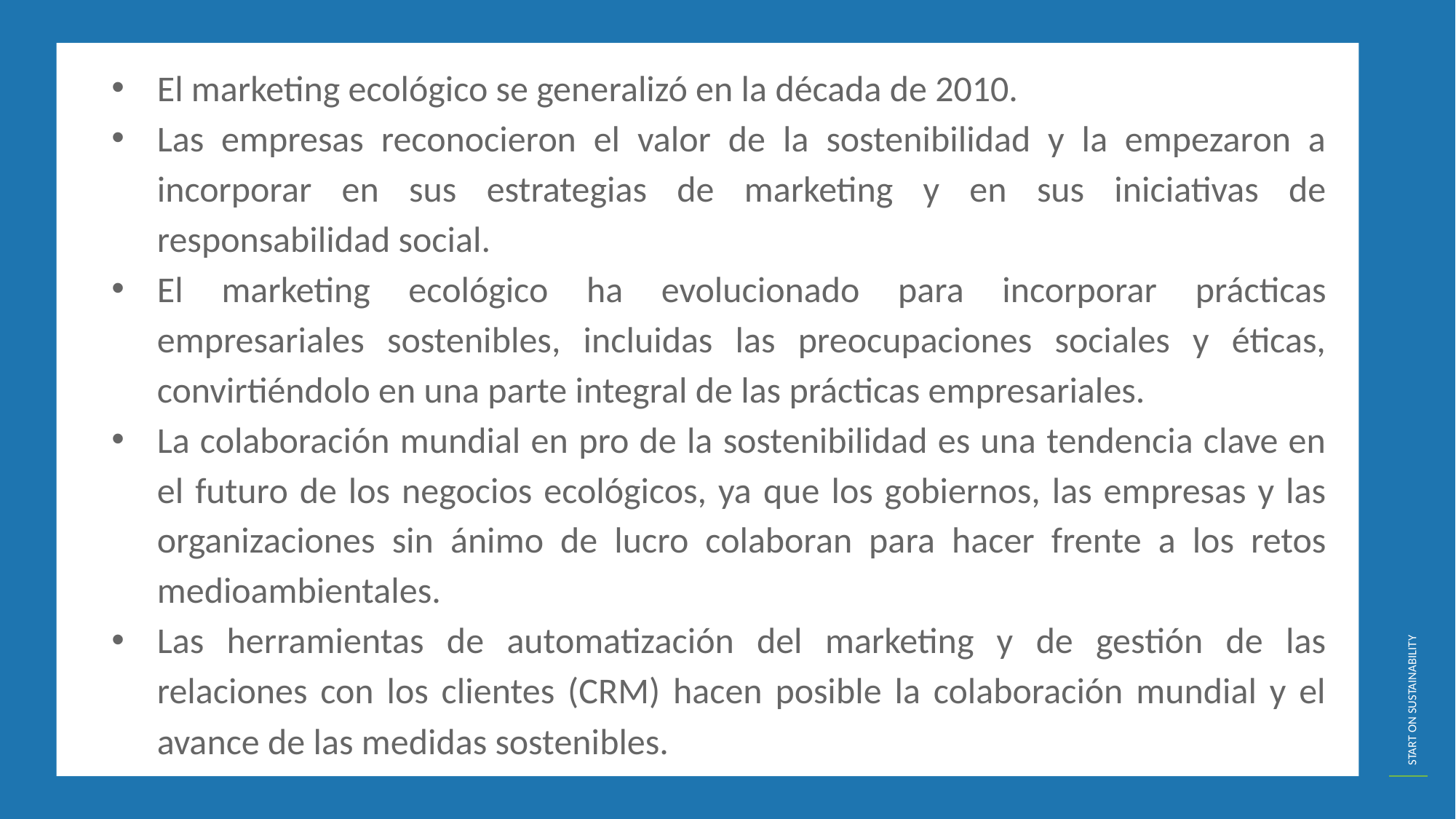

El marketing ecológico se generalizó en la década de 2010.
Las empresas reconocieron el valor de la sostenibilidad y la empezaron a incorporar en sus estrategias de marketing y en sus iniciativas de responsabilidad social.
El marketing ecológico ha evolucionado para incorporar prácticas empresariales sostenibles, incluidas las preocupaciones sociales y éticas, convirtiéndolo en una parte integral de las prácticas empresariales.
La colaboración mundial en pro de la sostenibilidad es una tendencia clave en el futuro de los negocios ecológicos, ya que los gobiernos, las empresas y las organizaciones sin ánimo de lucro colaboran para hacer frente a los retos medioambientales.
Las herramientas de automatización del marketing y de gestión de las relaciones con los clientes (CRM) hacen posible la colaboración mundial y el avance de las medidas sostenibles.